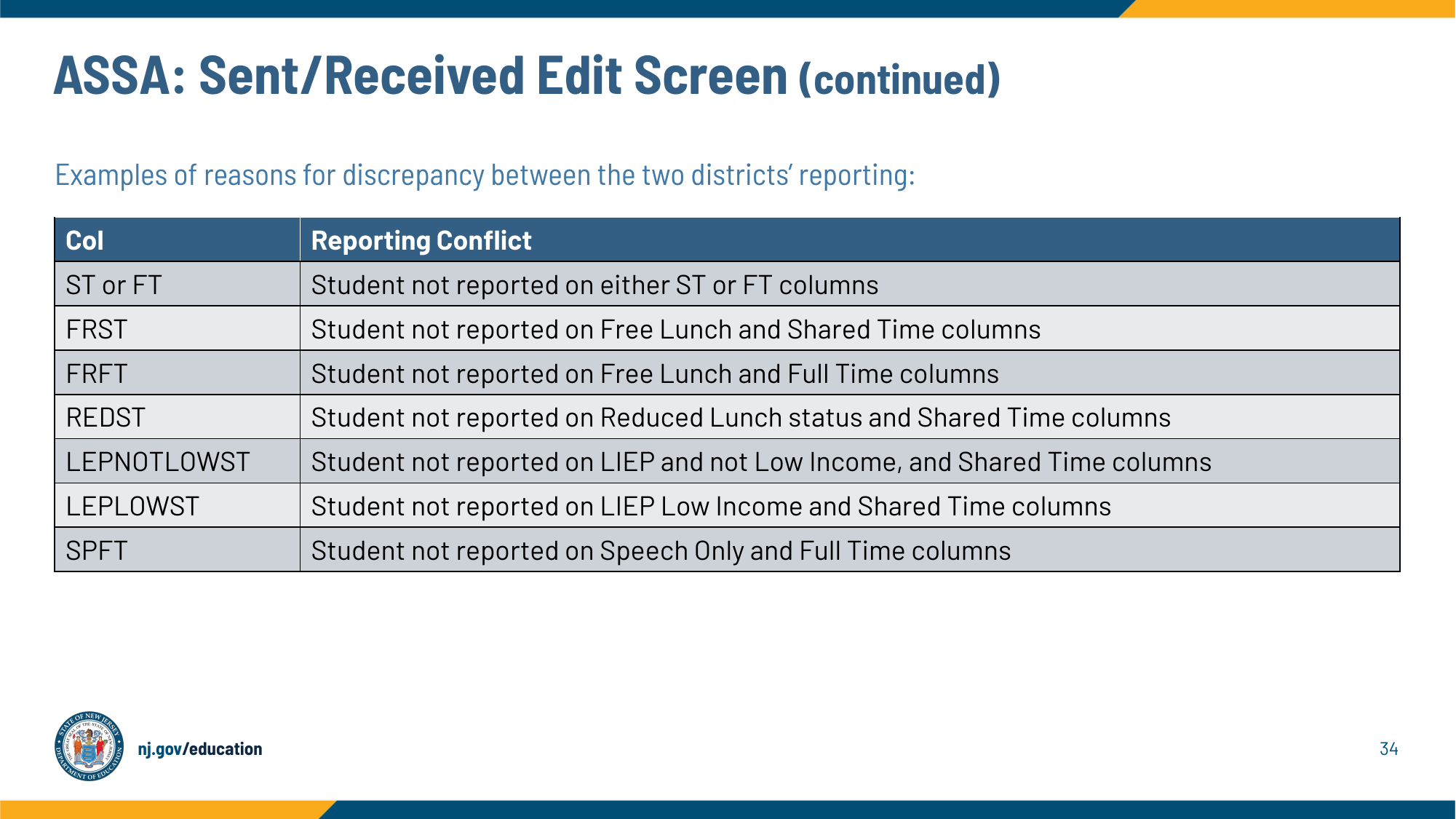

# ASSA: Sent/Received Edit Screen (continued)
Examples of reasons for discrepancy between the two districts’ reporting:
| Col | Reporting Conflict |
| --- | --- |
| ST or FT | Student not reported on either ST or FT columns |
| FRST | Student not reported on Free Lunch and Shared Time columns |
| FRFT | Student not reported on Free Lunch and Full Time columns |
| REDST | Student not reported on Reduced Lunch status and Shared Time columns |
| LEPNOTLOWST | Student not reported on LIEP and not Low Income, and Shared Time columns |
| LEPLOWST | Student not reported on LIEP Low Income and Shared Time columns |
| SPFT | Student not reported on Speech Only and Full Time columns |